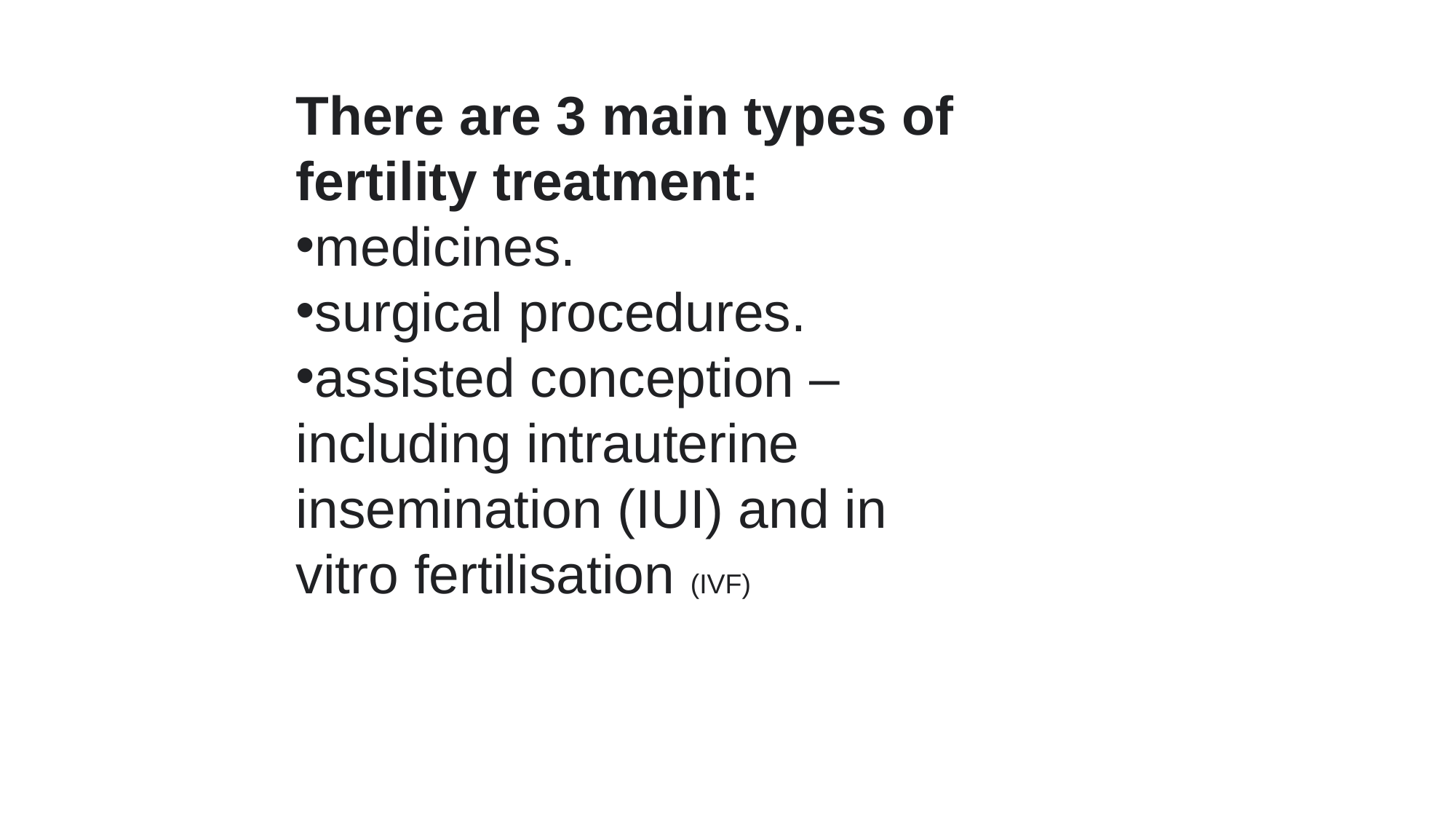

There are 3 main types of fertility treatment:
medicines.
surgical procedures.
assisted conception – including intrauterine insemination (IUI) and in vitro fertilisation (IVF)